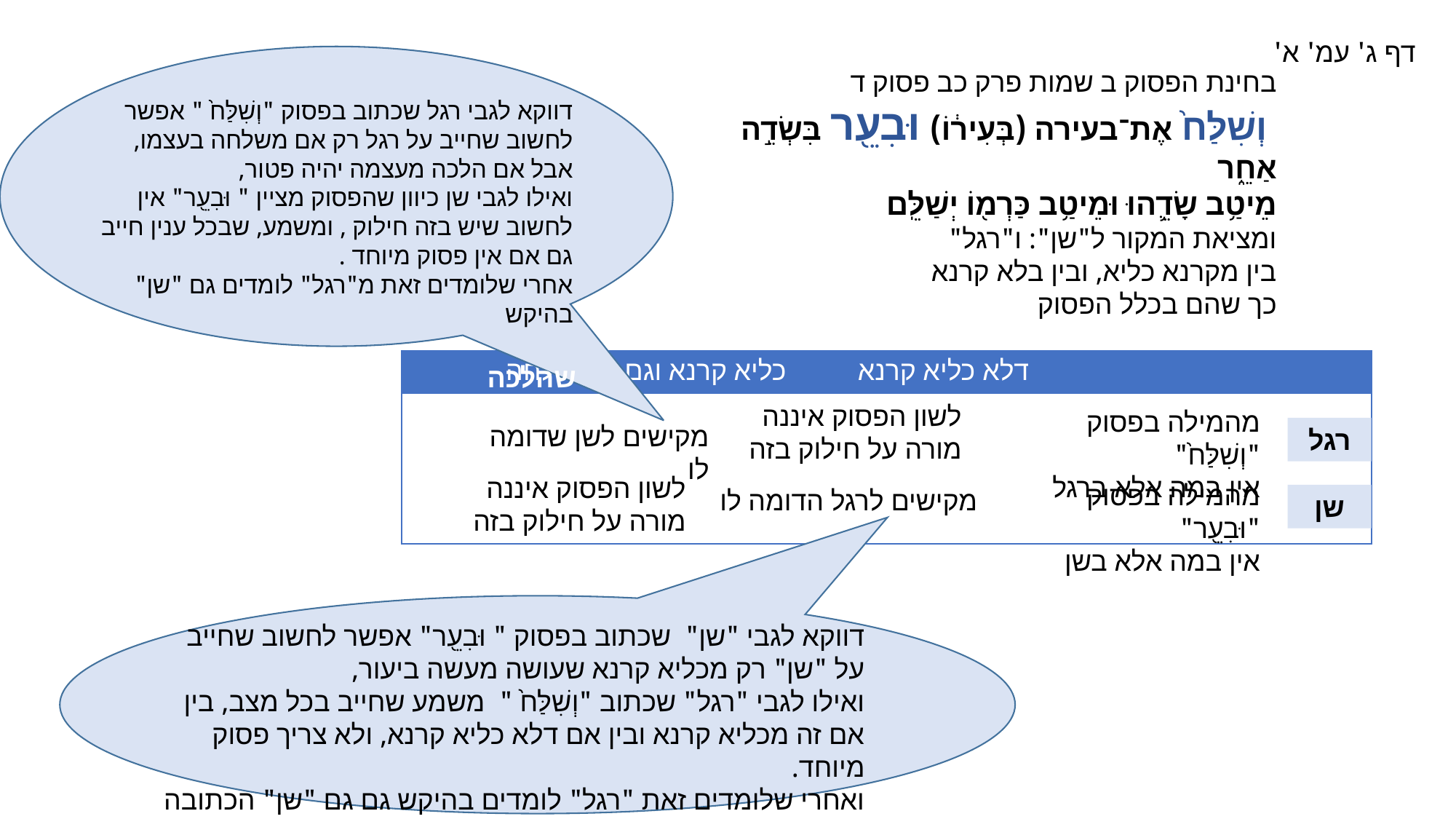

דף ג' עמ' א'

דווקא לגבי רגל שכתוב בפסוק "וְשִׁלַּח֙ " אפשר לחשוב שחייב על רגל רק אם משלחה בעצמו, אבל אם הלכה מעצמה יהיה פטור,
ואילו לגבי שן כיוון שהפסוק מציין " וּבִעֵ֖ר" אין לחשוב שיש בזה חילוק , ומשמע, שבכל ענין חייב גם אם אין פסוק מיוחד .
אחרי שלומדים זאת מ"רגל" לומדים גם "שן" בהיקש
בחינת הפסוק ב שמות פרק כב פסוק ד
 וְשִׁלַּח֙ אֶת־בעירה (בְּעִיר֔וֹ) וּבִעֵ֖ר בִּשְׂדֵ֣ה אַחֵ֑ר
מֵיטַ֥ב שָׂדֵ֛הוּ וּמֵיטַ֥ב כַּרְמ֖וֹ יְשַׁלֵּֽם
ומציאת המקור ל"שן": ו"רגל"
בין מקרנא כליא, ובין בלא קרנא
כך שהם בכלל הפסוק
|  | כליא קרנא וגם אם שלחה | דלא כליא קרנא |  |
| --- | --- | --- | --- |
|  |  |  |  |
|  |  |  |  |
שהלכה ממילא
לשון הפסוק איננה מורה על חילוק בזה
מהמילה בפסוק "וְשִׁלַּח֙"
אין במה אלא ברגל
מקישים לשן שדומה לו
רגל
לשון הפסוק איננה מורה על חילוק בזה
מהמילה בפסוק "וּבִעֵ֖ר"
אין במה אלא בשן
מקישים לרגל הדומה לו
שן

דווקא לגבי "שן"  שכתוב בפסוק " וּבִעֵ֖ר" אפשר לחשוב שחייב על "שן" רק מכליא קרנא שעושה מעשה ביעור,
ואילו לגבי "רגל" שכתוב "וְשִׁלַּח֙ "  משמע שחייב בכל מצב, בין אם זה מכליא קרנא ובין אם דלא כליא קרנא, ולא צריך פסוק מיוחד.
ואחרי שלומדים זאת "רגל" לומדים בהיקש גם גם "שן" הכתובה שם.